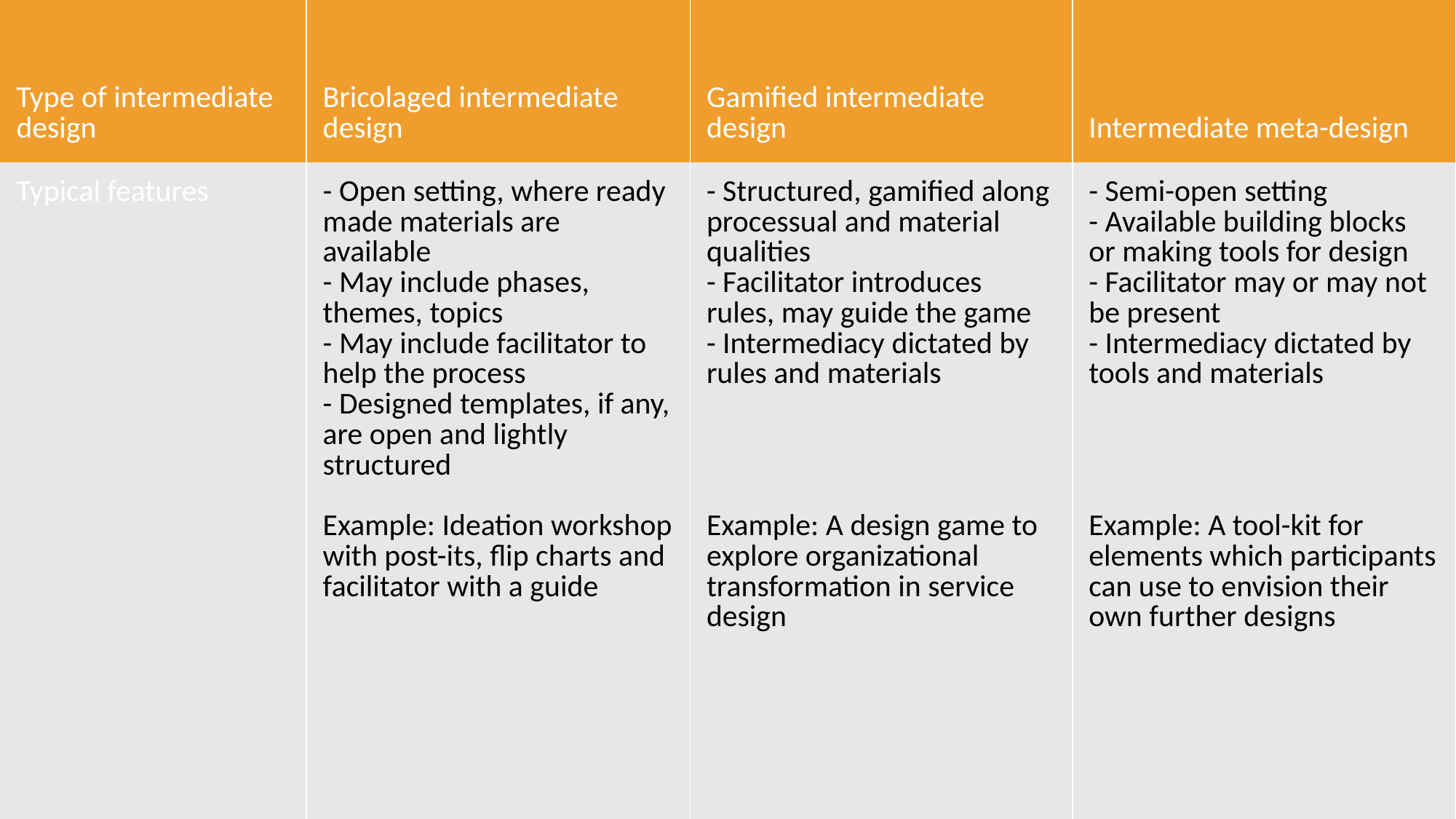

| Type of intermediate design | Bricolaged intermediate design | Gamified intermediate design | Intermediate meta-design |
| --- | --- | --- | --- |
| Typical features | - Open setting, where ready made materials are available - May include phases, themes, topics - May include facilitator to help the process - Designed templates, if any, are open and lightly structured Example: Ideation workshop with post-its, flip charts and facilitator with a guide | - Structured, gamified along processual and material qualities - Facilitator introduces rules, may guide the game - Intermediacy dictated by rules and materials Example: A design game to explore organizational transformation in service design | - Semi-open setting - Available building blocks or making tools for design - Facilitator may or may not be present - Intermediacy dictated by tools and materials Example: A tool-kit for elements which participants can use to envision their own further designs |